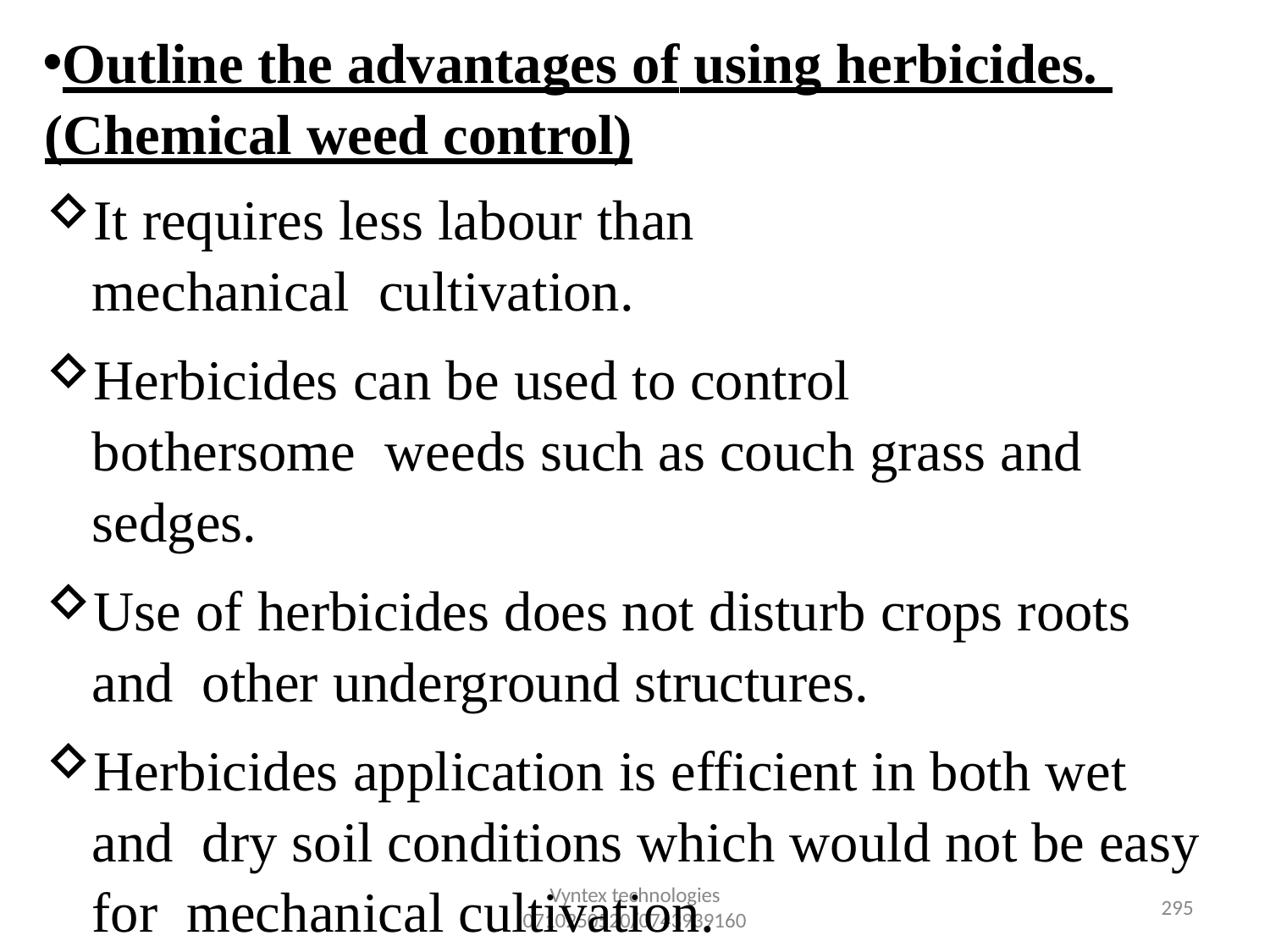

Outline the advantages of using herbicides.  (Chemical weed control)
It requires less labour than mechanical  cultivation.
Herbicides can be used to control bothersome  weeds such as couch grass and sedges.
Use of herbicides does not disturb crops roots and  other underground structures.
Herbicides application is efficient in both wet and  dry soil conditions which would not be easy for  mechanical cultivation.
Vyntex technologies
0710250520/0743939160
295